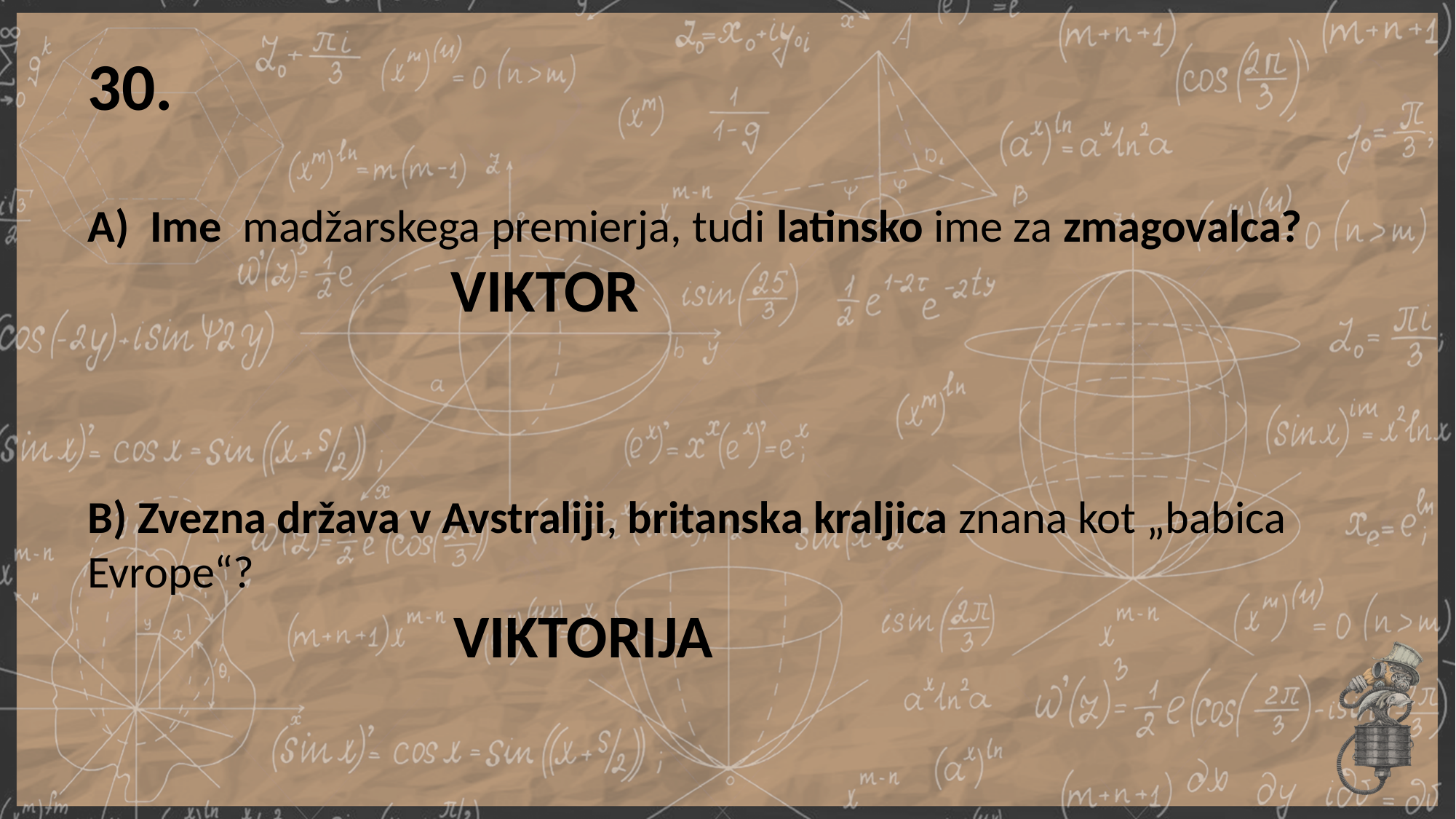

30.
A)  Ime  madžarskega premierja, tudi latinsko ime za zmagovalca?
                                   VIKTOR

B) Zvezna država v Avstraliji, britanska kraljica znana kot „babica Evrope“?
                                  VIKTORIJA